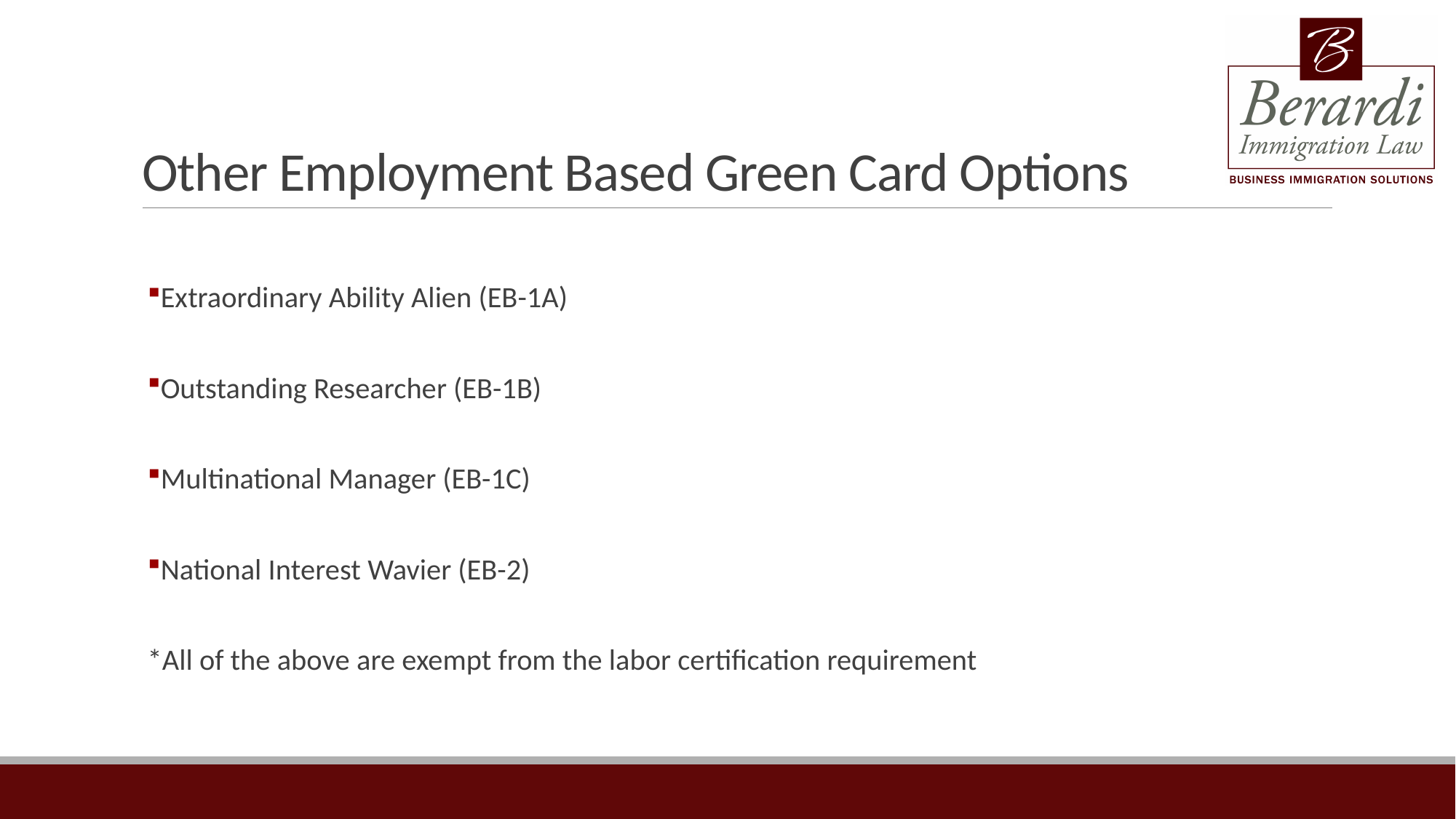

# Other Employment Based Green Card Options

Extraordinary Ability Alien (EB-1A)

Outstanding Researcher (EB-1B)

Multinational Manager (EB-1C)

National Interest Wavier (EB-2)

*All of the above are exempt from the labor certification requirement